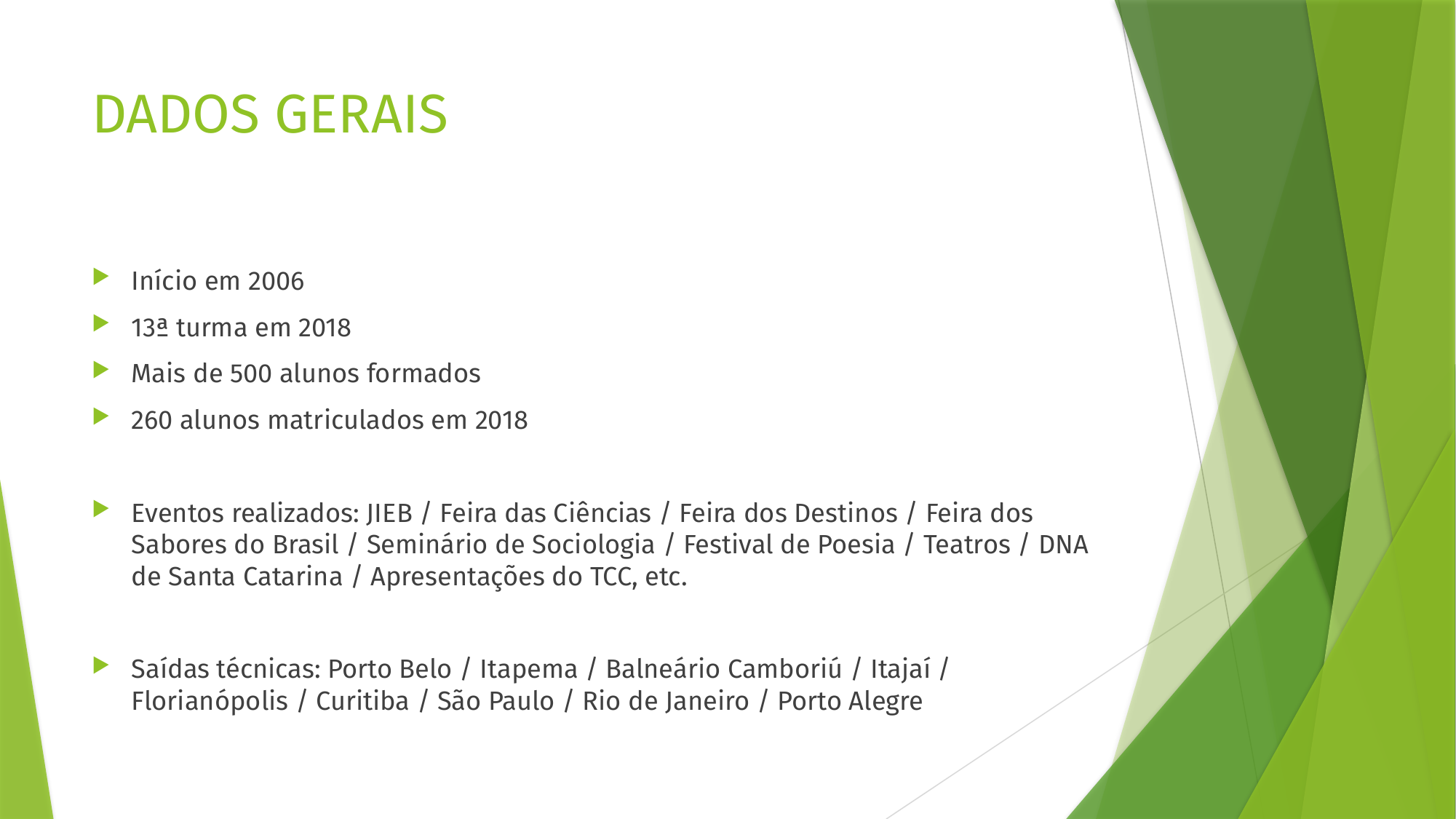

# DADOS GERAIS
Início em 2006
13ª turma em 2018
Mais de 500 alunos formados
260 alunos matriculados em 2018

Eventos realizados: JIEB / Feira das Ciências / Feira dos Destinos / Feira dos Sabores do Brasil / Seminário de Sociologia / Festival de Poesia / Teatros / DNA de Santa Catarina / Apresentações do TCC, etc.

Saídas técnicas: Porto Belo / Itapema / Balneário Camboriú / Itajaí / Florianópolis / Curitiba / São Paulo / Rio de Janeiro / Porto Alegre